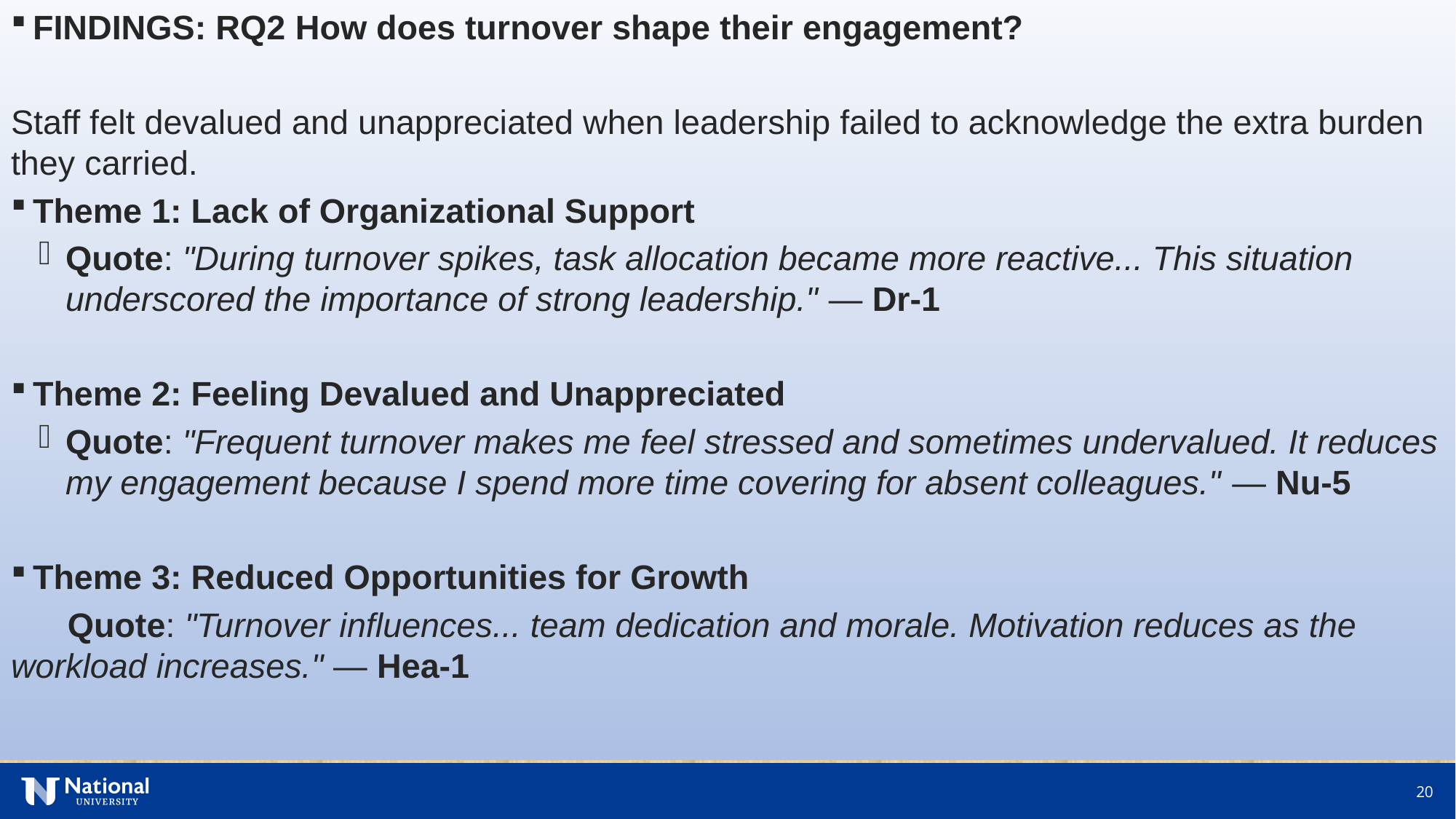

rq2
FINDINGS: RQ2 How does turnover shape their engagement?

Staff felt devalued and unappreciated when leadership failed to acknowledge the extra burden they carried.
Theme 1: Lack of Organizational Support
Quote: "During turnover spikes, task allocation became more reactive... This situation underscored the importance of strong leadership." — Dr-1

Theme 2: Feeling Devalued and Unappreciated
Quote: "Frequent turnover makes me feel stressed and sometimes undervalued. It reduces my engagement because I spend more time covering for absent colleagues." — Nu-5

Theme 3: Reduced Opportunities for Growth
      Quote: "Turnover influences... team dedication and morale. Motivation reduces as the workload increases." — Hea-1
Research Question 1